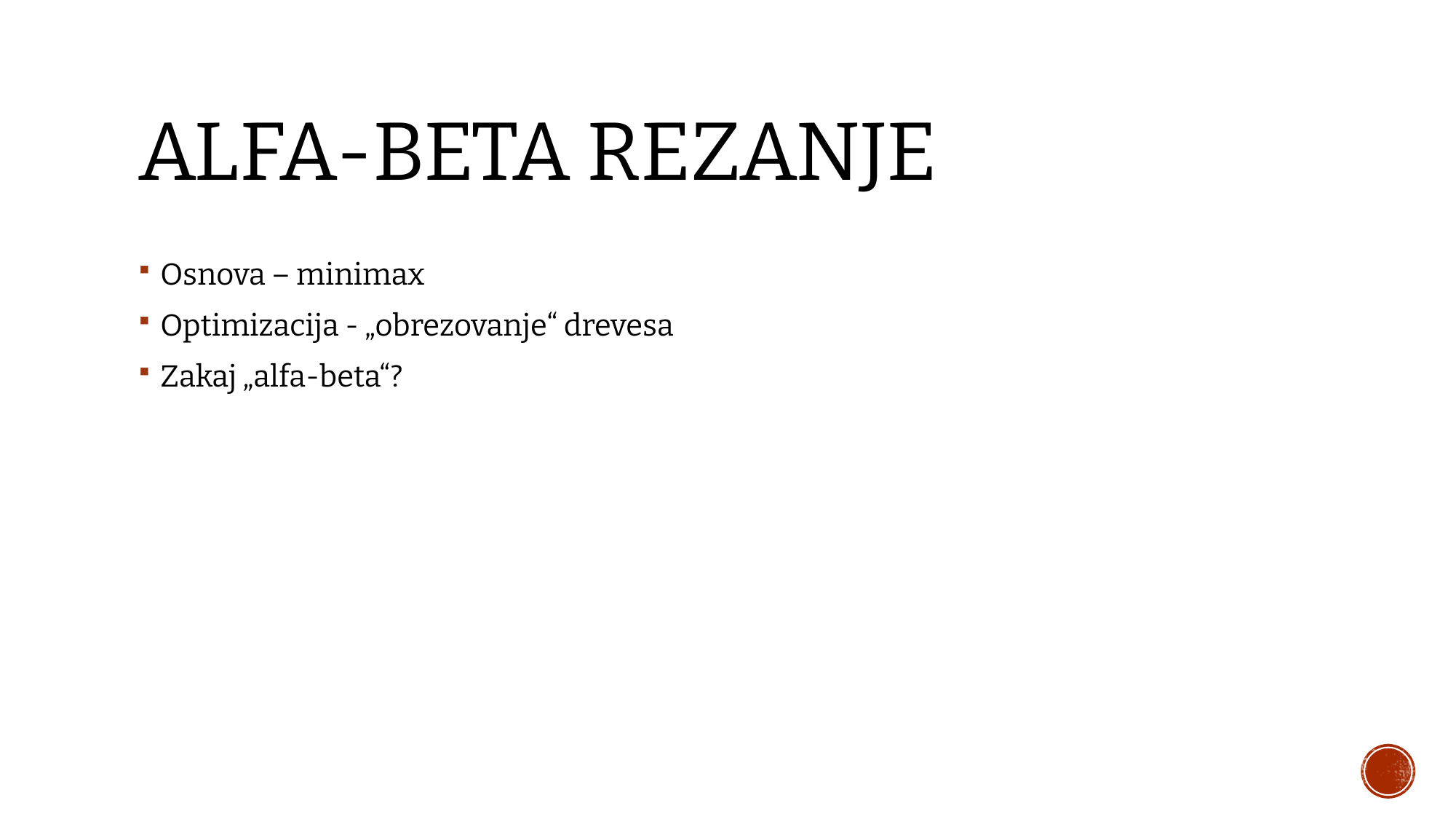

# Alfa-beta rezanje
Osnova – minimax
Optimizacija - „obrezovanje“ drevesa
Zakaj „alfa-beta“?